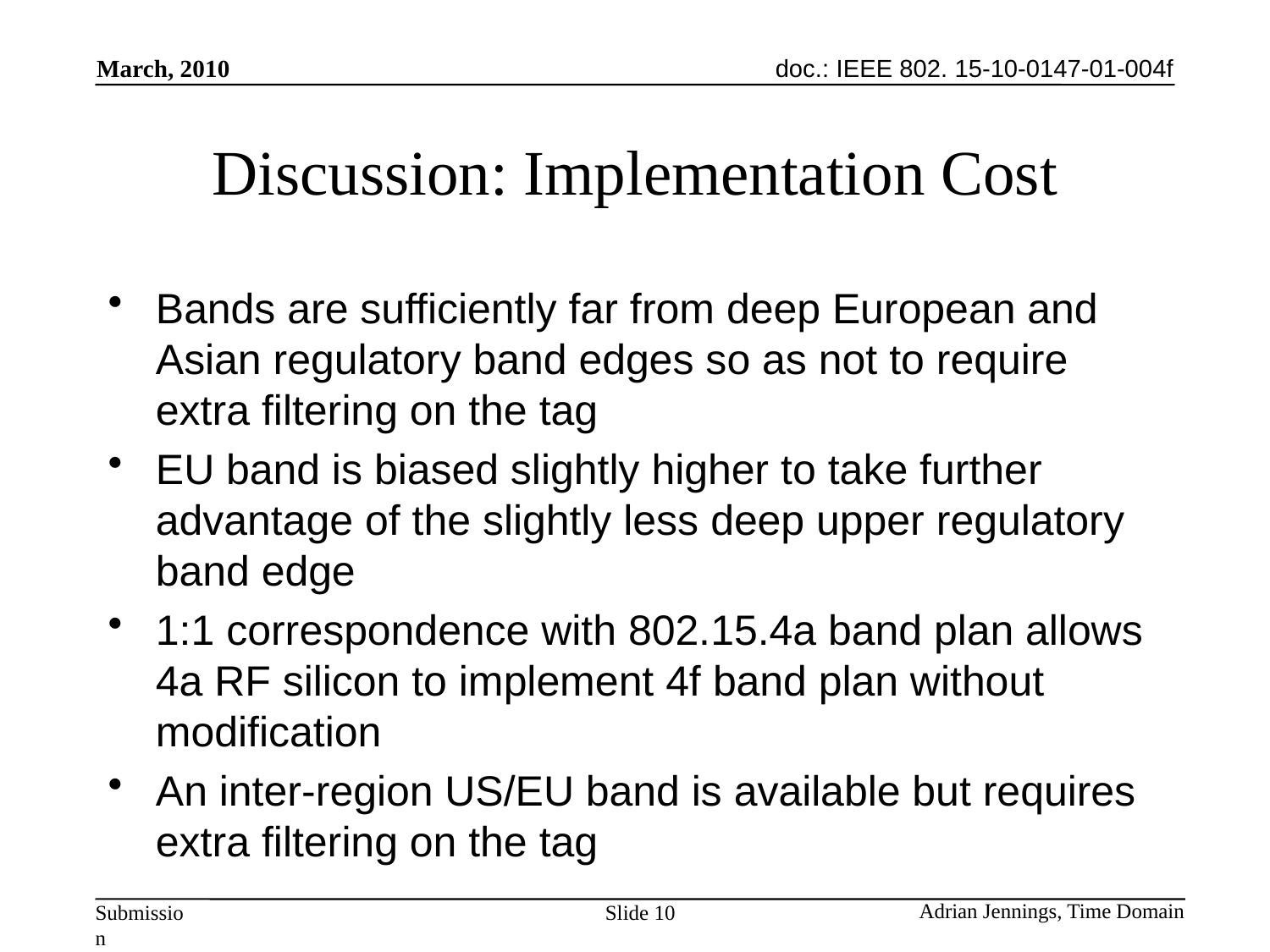

# Discussion: Implementation Cost
Bands are sufficiently far from deep European and Asian regulatory band edges so as not to require extra filtering on the tag
EU band is biased slightly higher to take further advantage of the slightly less deep upper regulatory band edge
1:1 correspondence with 802.15.4a band plan allows 4a RF silicon to implement 4f band plan without modification
An inter-region US/EU band is available but requires extra filtering on the tag
Slide 10